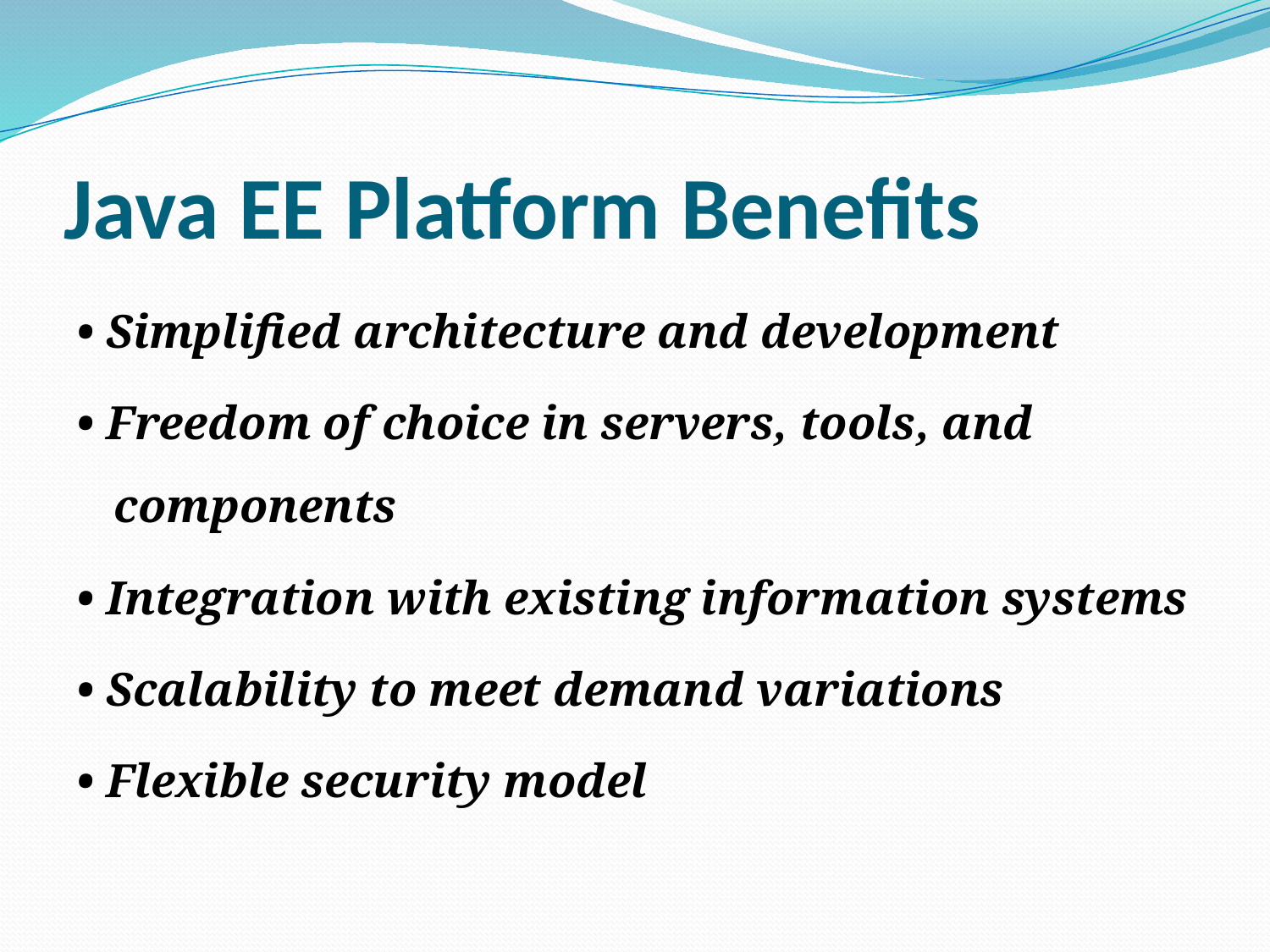

# Java EE Platform Benefits
• Simplified architecture and development
• Freedom of choice in servers, tools, and components
• Integration with existing information systems
• Scalability to meet demand variations
• Flexible security model